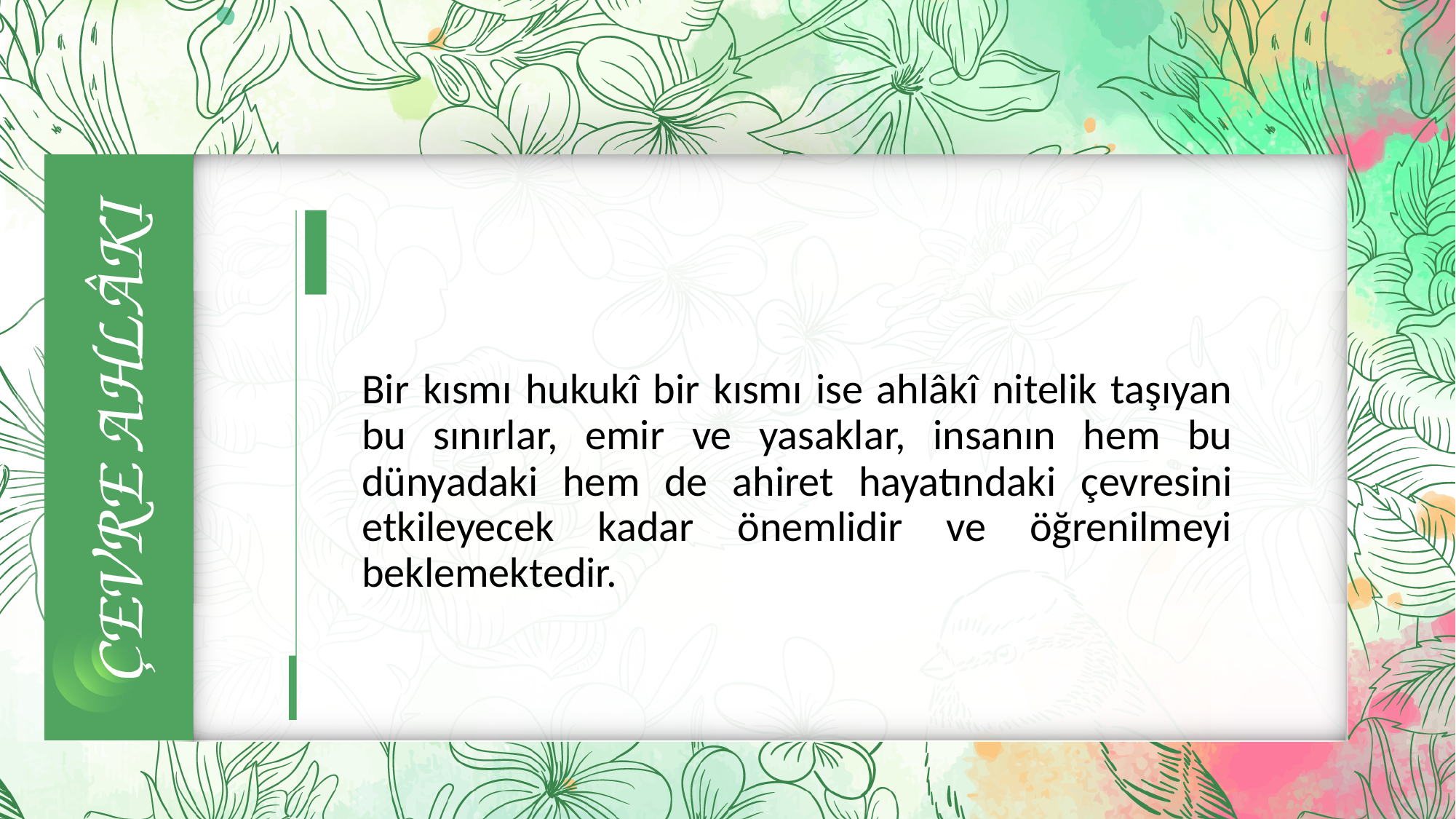

#

	Bir kısmı hukukî bir kısmı ise ahlâkî nitelik taşıyan bu sınırlar, emir ve yasaklar, insanın hem bu dünyadaki hem de ahiret hayatındaki çevresini etkileyecek kadar önemlidir ve öğrenilmeyi beklemektedir.